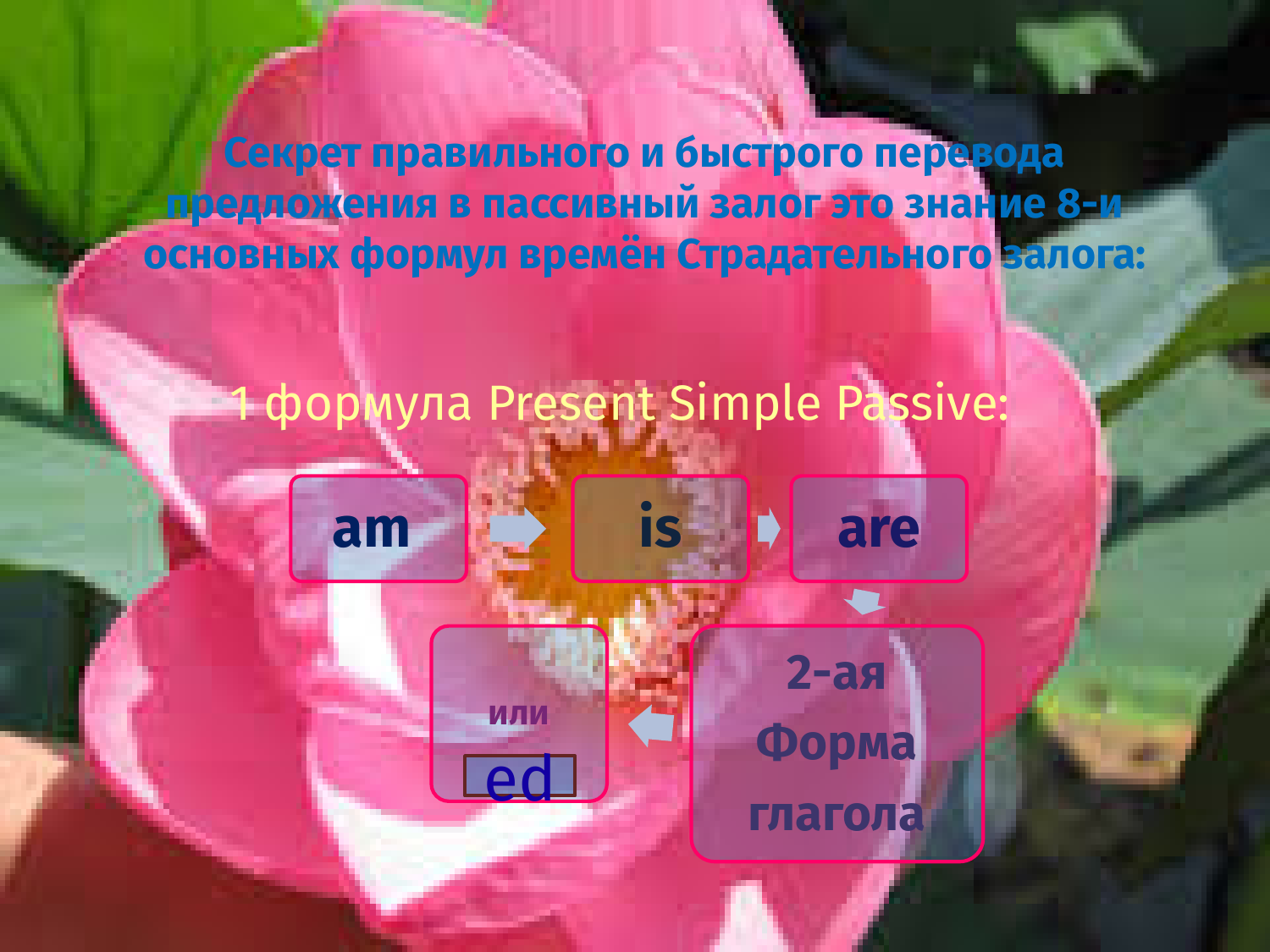

# Секрет правильного и быстрого перевода предложения в пассивный залог это знание 8-и основных формул времён Страдательного залога:

1 формула Present Simple Passive:

am

is

are

2-ая
Форма
глагола

или
ed